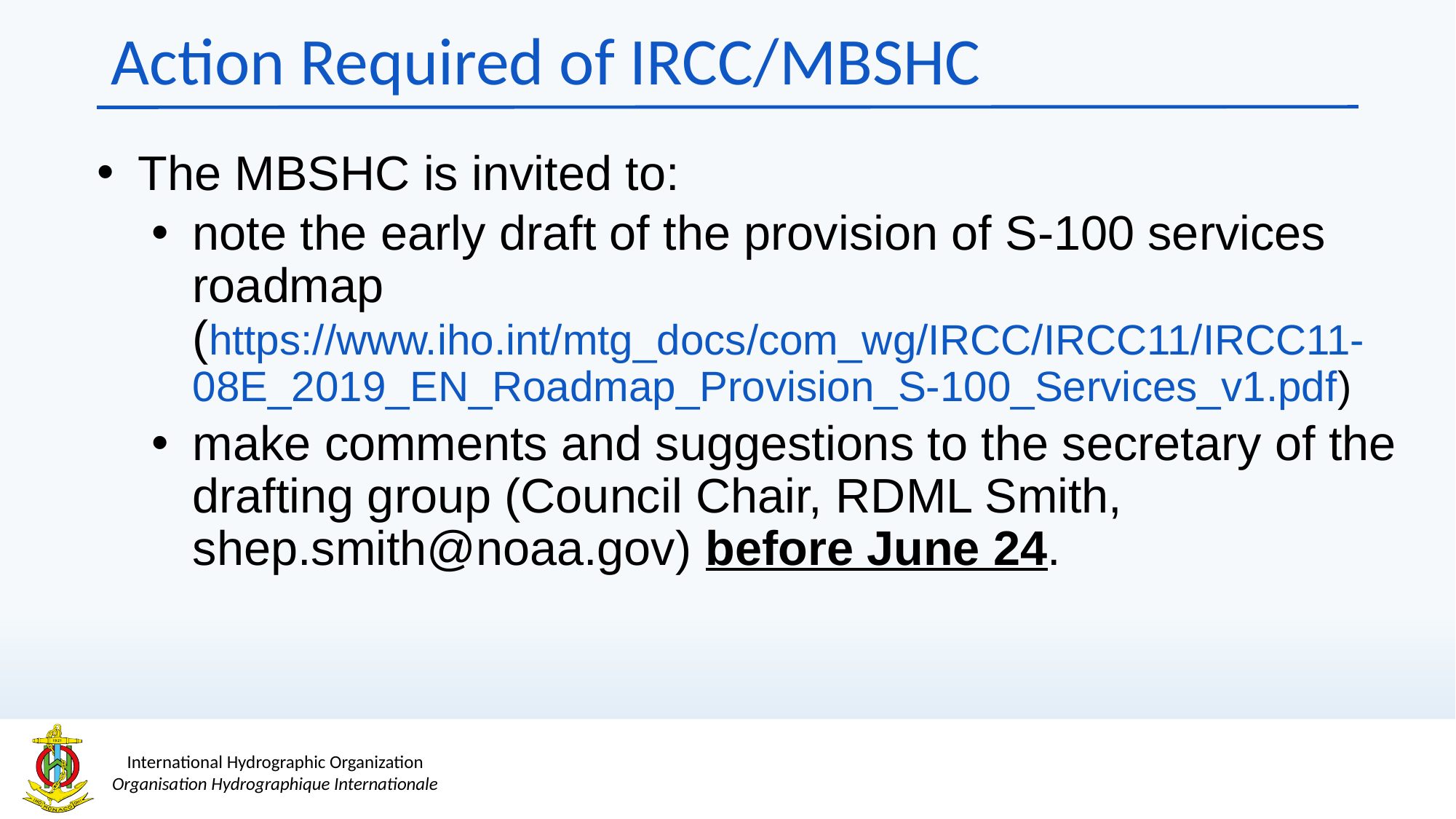

# Action Required of IRCC/MBSHC
The MBSHC is invited to:
note the early draft of the provision of S-100 services roadmap (https://www.iho.int/mtg_docs/com_wg/IRCC/IRCC11/IRCC11-08E_2019_EN_Roadmap_Provision_S-100_Services_v1.pdf)
make comments and suggestions to the secretary of the drafting group (Council Chair, RDML Smith, shep.smith@noaa.gov) before June 24.